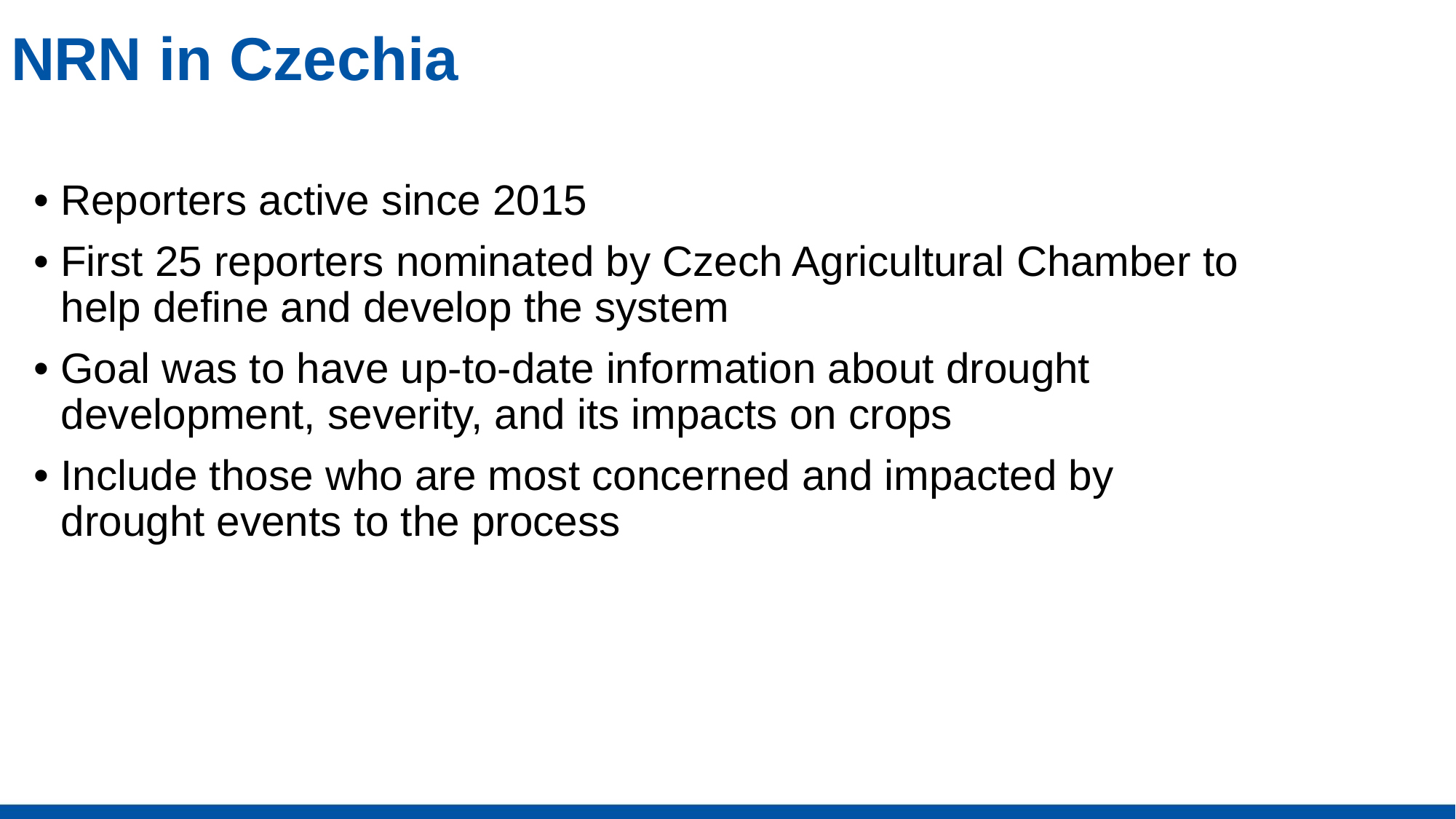

NRN in Czechia
• Reporters active since 2015
• First 25 reporters nominated by Czech Agricultural Chamber to
help define and develop the system
• Goal was to have up-to-date information about drought
development, severity, and its impacts on crops
• Include those who are most concerned and impacted by
drought events to the process